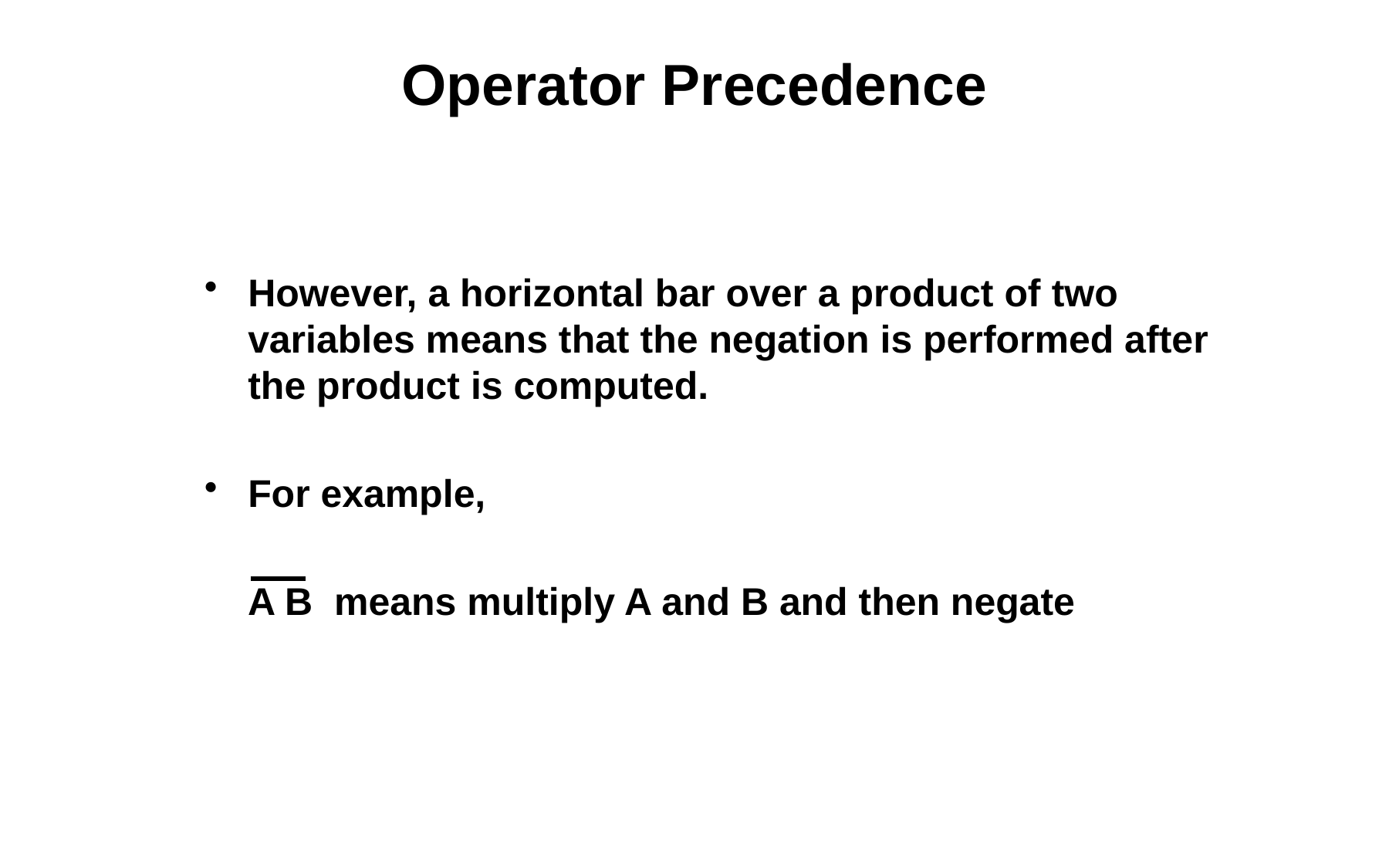

# Operator Precedence

However, a horizontal bar over a product of two variables means that the negation is performed after the product is computed.

For example,

    A B  means multiply A and B and then negate